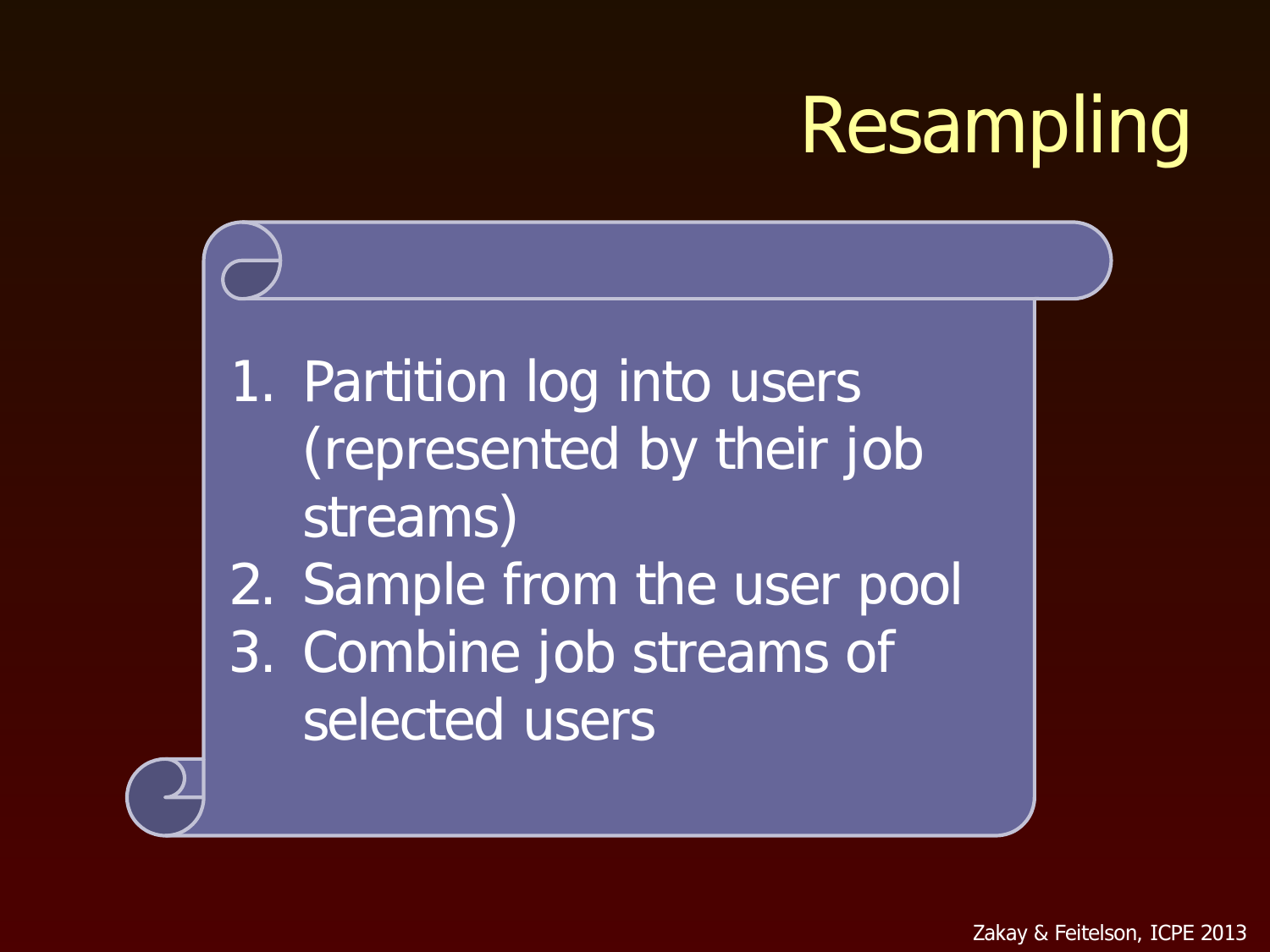

# Resampling
Partition log into users (represented by their job streams)
Sample from the user pool
Combine job streams of selected users
Zakay & Feitelson, ICPE 2013